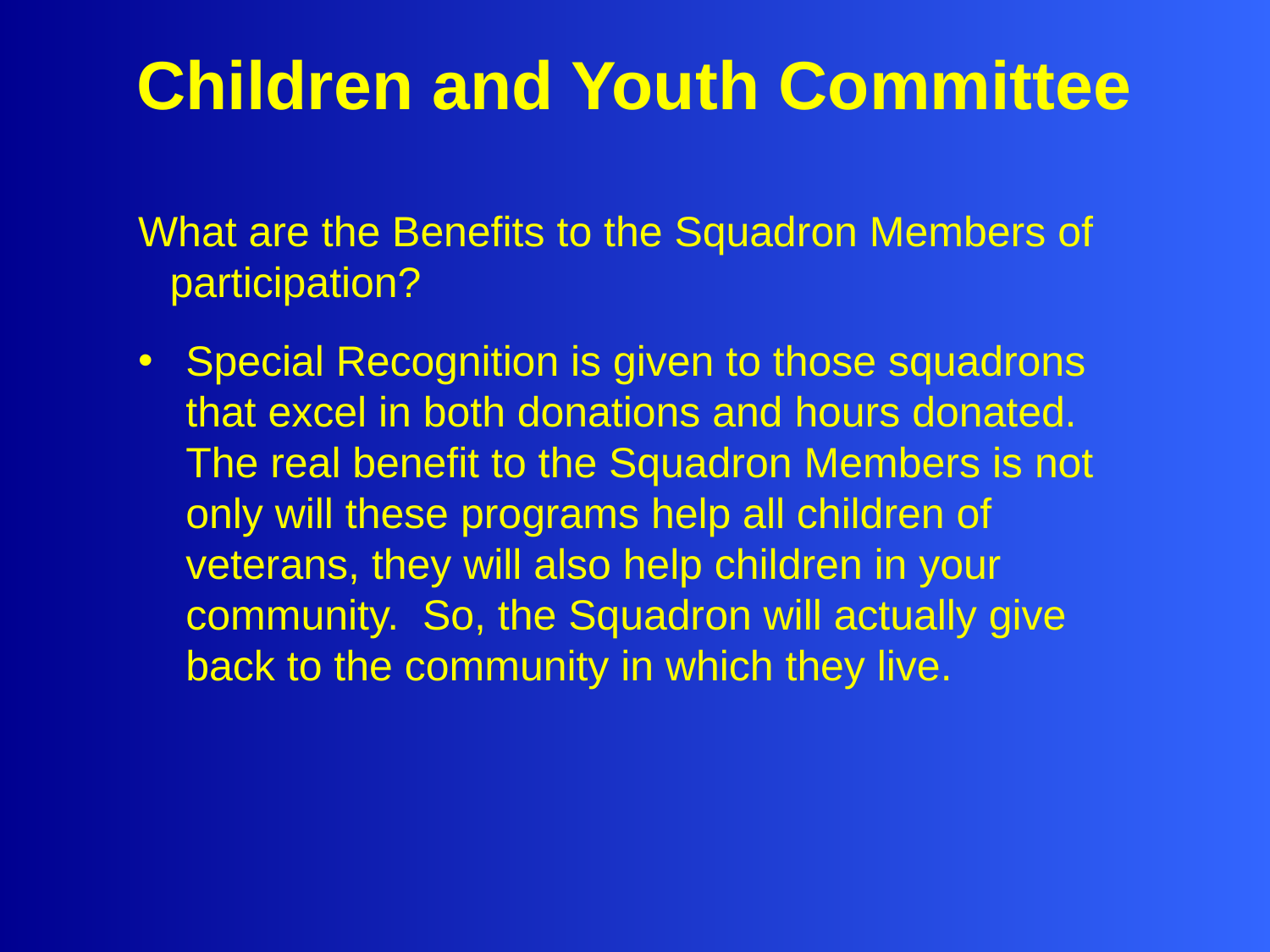

# Children and Youth Committee
What are the Benefits to the Squadron Members of participation?

Special Recognition is given to those squadrons that excel in both donations and hours donated.  The real benefit to the Squadron Members is not only will these programs help all children of veterans, they will also help children in your community.  So, the Squadron will actually give back to the community in which they live.